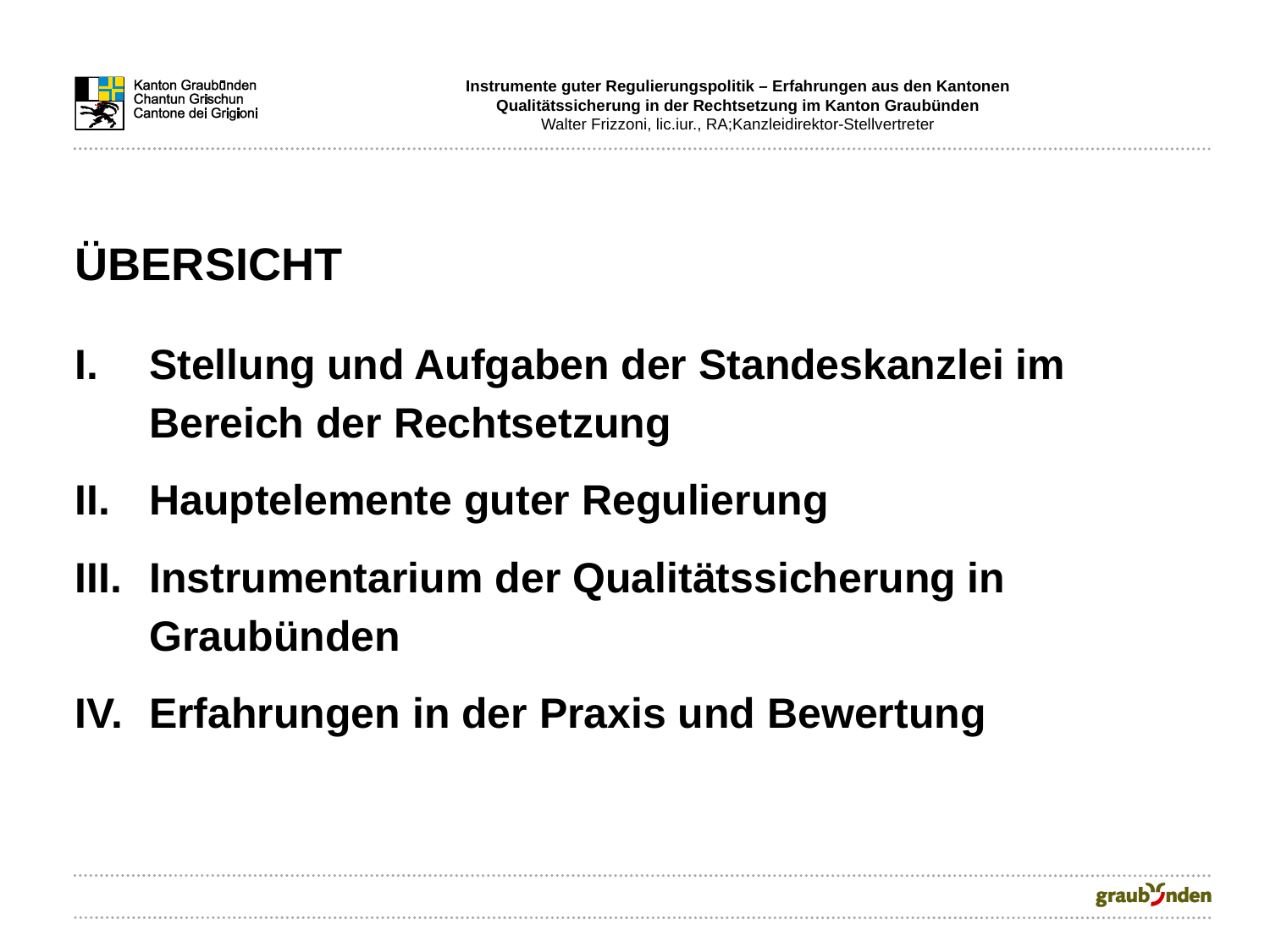

Instrumente guter Regulierungspolitik – Erfahrungen aus den Kantonen
Qualitätssicherung in der Rechtsetzung im Kanton Graubünden
Walter Frizzoni, lic.iur., RA;Kanzleidirektor-Stellvertreter

ÜBERSICHT
Stellung und Aufgaben der Standeskanzlei im Bereich der Rechtsetzung
Hauptelemente guter Regulierung
Instrumentarium der Qualitätssicherung in Graubünden
Erfahrungen in der Praxis und Bewertung